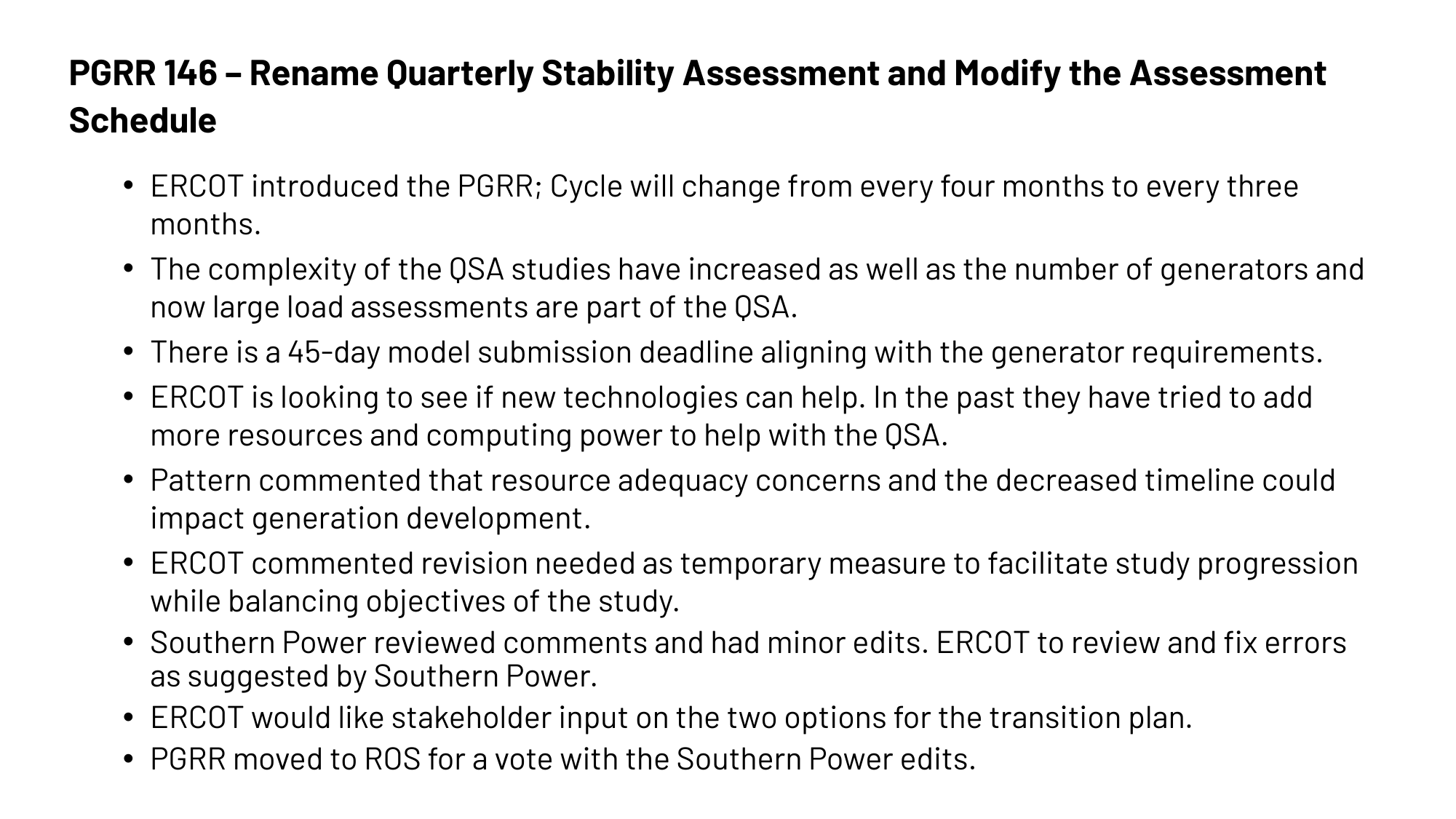

PGRR 146 – Rename Quarterly Stability Assessment and Modify the Assessment Schedule
ERCOT introduced the PGRR; Cycle will change from every four months to every three months.
The complexity of the QSA studies have increased as well as the number of generators and now large load assessments are part of the QSA.
There is a 45-day model submission deadline aligning with the generator requirements.
ERCOT is looking to see if new technologies can help. In the past they have tried to add more resources and computing power to help with the QSA.
Pattern commented that resource adequacy concerns and the decreased timeline could impact generation development.
ERCOT commented revision needed as temporary measure to facilitate study progression while balancing objectives of the study.
Southern Power reviewed comments and had minor edits. ERCOT to review and fix errors as suggested by Southern Power.
ERCOT would like stakeholder input on the two options for the transition plan.
PGRR moved to ROS for a vote with the Southern Power edits.